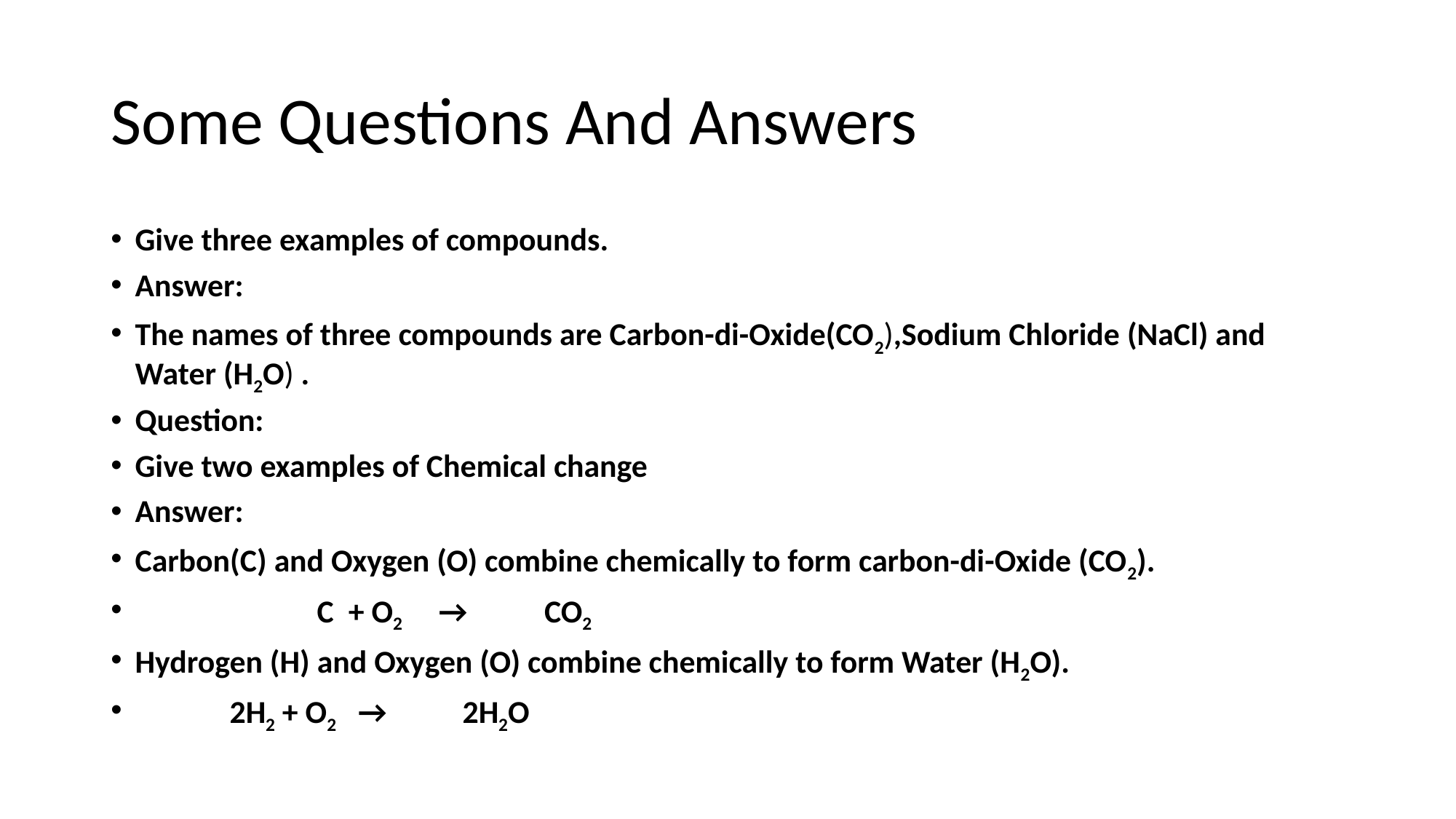

# Some Questions And Answers
Give three examples of compounds.
Answer:
The names of three compounds are Carbon-di-Oxide(CO2),Sodium Chloride (NaCl) and Water (H2O) .
Question:
Give two examples of Chemical change
Answer:
Carbon(C) and Oxygen (O) combine chemically to form carbon-di-Oxide (CO2).
                         C  + O2     → 	CO2
Hydrogen (H) and Oxygen (O) combine chemically to form Water (H2O).
             2H2 + O2   → 	2H2O